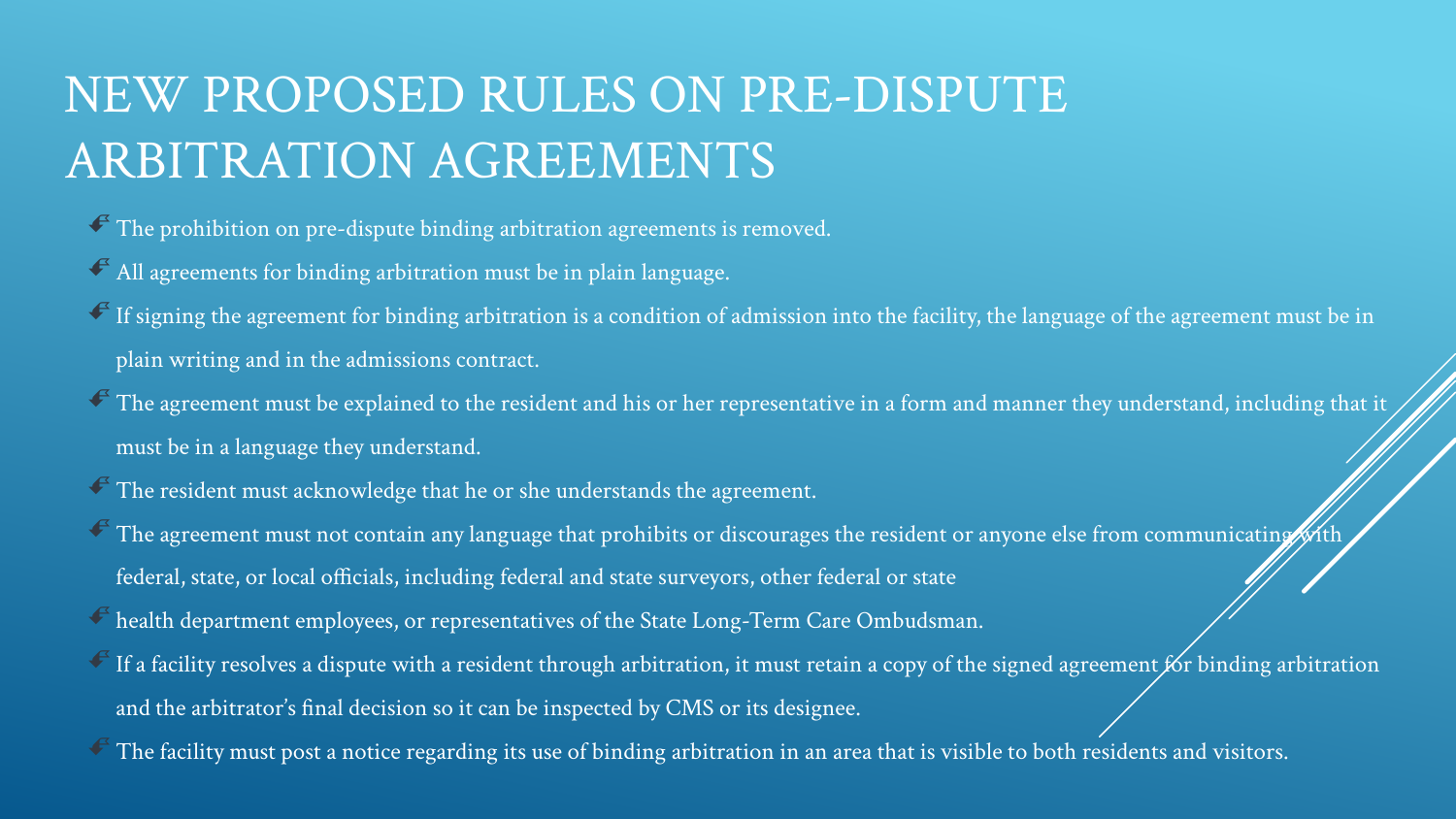

# New Proposed rules on pre-dispute arbitration agreements
The prohibition on pre-dispute binding arbitration agreements is removed.
All agreements for binding arbitration must be in plain language.
If signing the agreement for binding arbitration is a condition of admission into the facility, the language of the agreement must be in plain writing and in the admissions contract.
The agreement must be explained to the resident and his or her representative in a form and manner they understand, including that it must be in a language they understand.
The resident must acknowledge that he or she understands the agreement.
The agreement must not contain any language that prohibits or discourages the resident or anyone else from communicating with federal, state, or local officials, including federal and state surveyors, other federal or state
health department employees, or representatives of the State Long-Term Care Ombudsman.
If a facility resolves a dispute with a resident through arbitration, it must retain a copy of the signed agreement for binding arbitration and the arbitrator’s final decision so it can be inspected by CMS or its designee.
The facility must post a notice regarding its use of binding arbitration in an area that is visible to both residents and visitors.